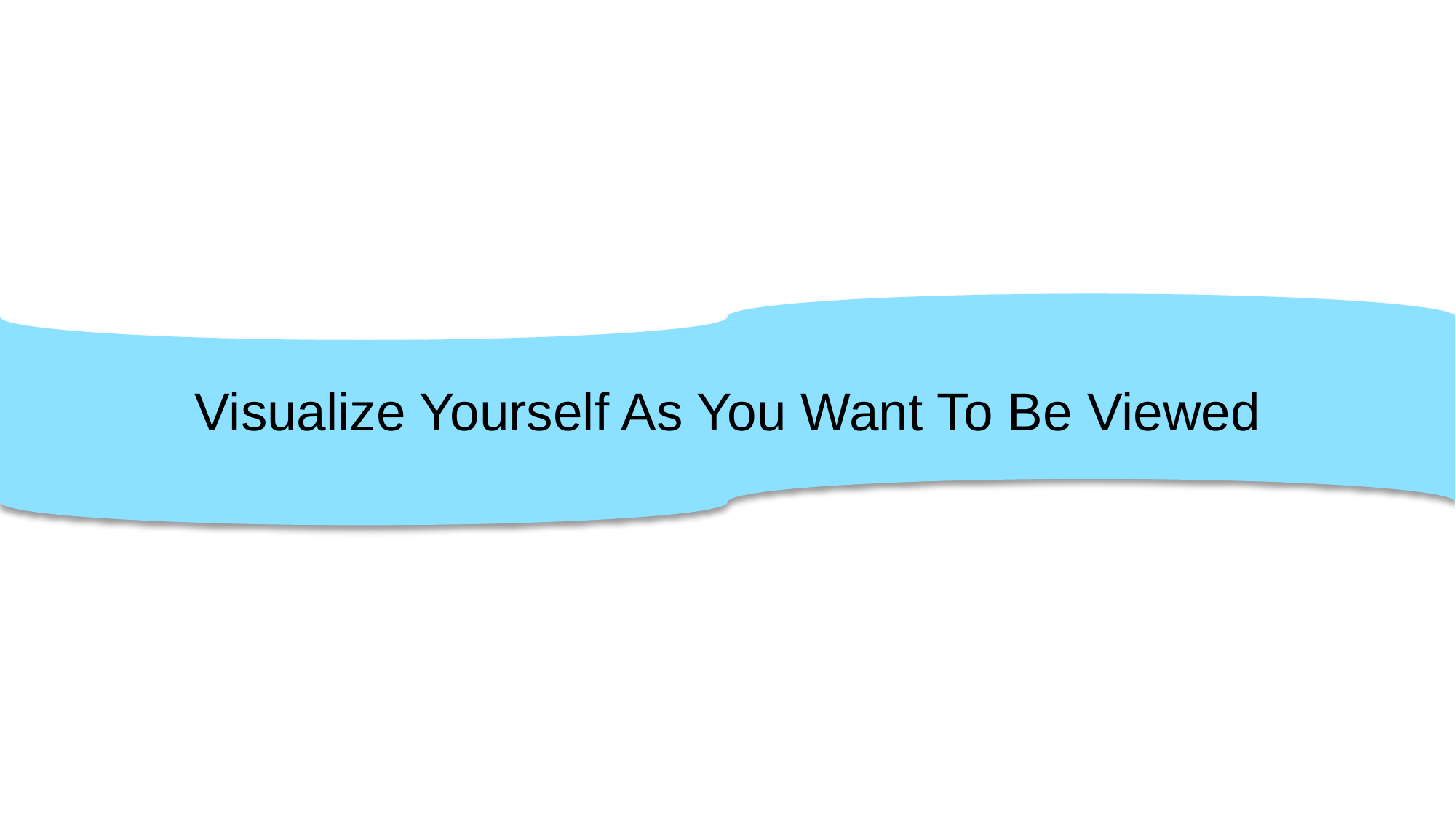

Visualize Yourself As You Want To Be Viewed